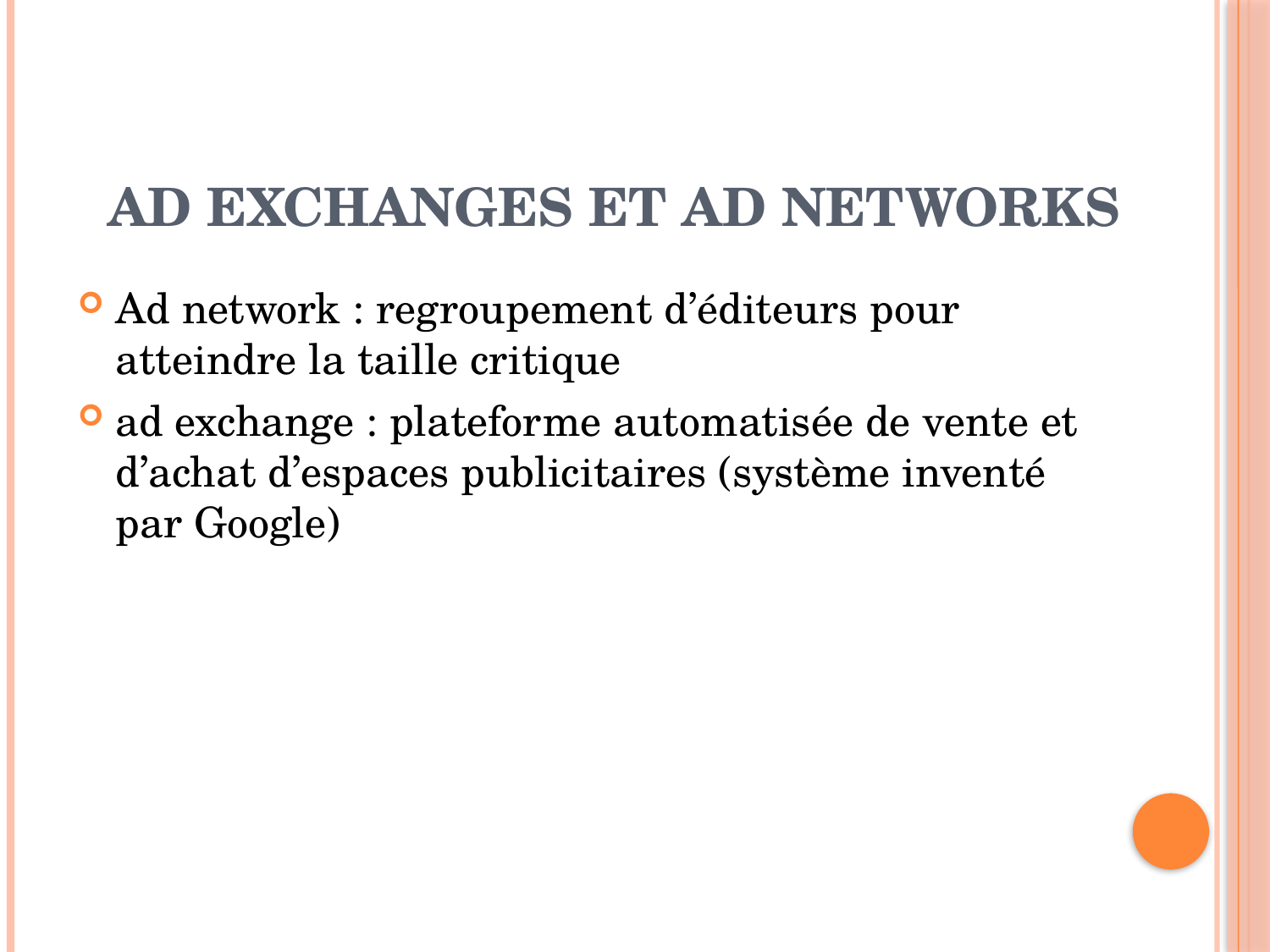

# Ad exchanges et ad networks
Ad network : regroupement d’éditeurs pour atteindre la taille critique
ad exchange : plateforme automatisée de vente et d’achat d’espaces publicitaires (système inventé par Google)
26